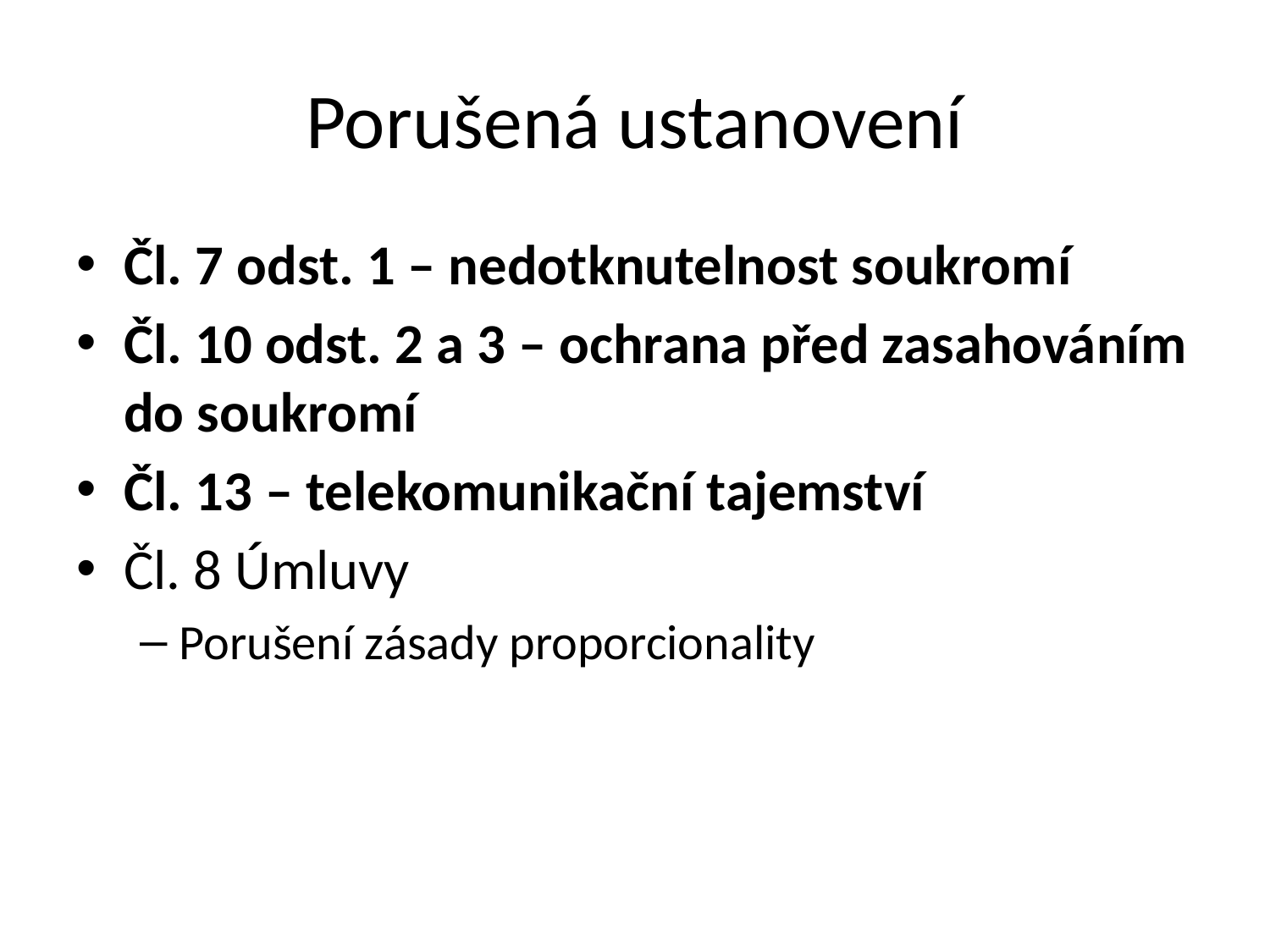

# Porušená ustanovení
Čl. 7 odst. 1 – nedotknutelnost soukromí
Čl. 10 odst. 2 a 3 – ochrana před zasahováním do soukromí
Čl. 13 – telekomunikační tajemství
Čl. 8 Úmluvy
Porušení zásady proporcionality